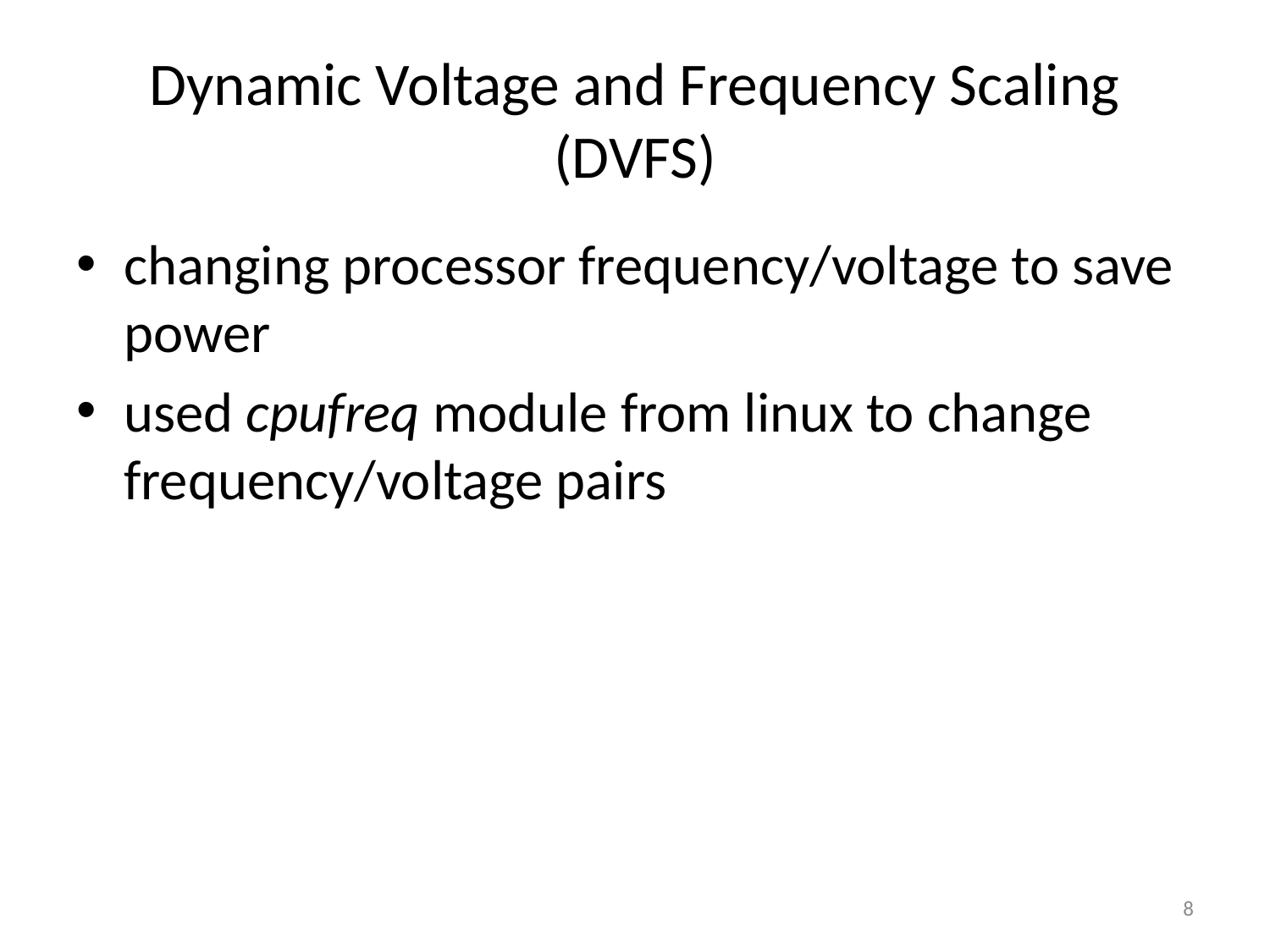

# Dynamic Voltage and Frequency Scaling (DVFS)
changing processor frequency/voltage to save power
used cpufreq module from linux to change frequency/voltage pairs
8